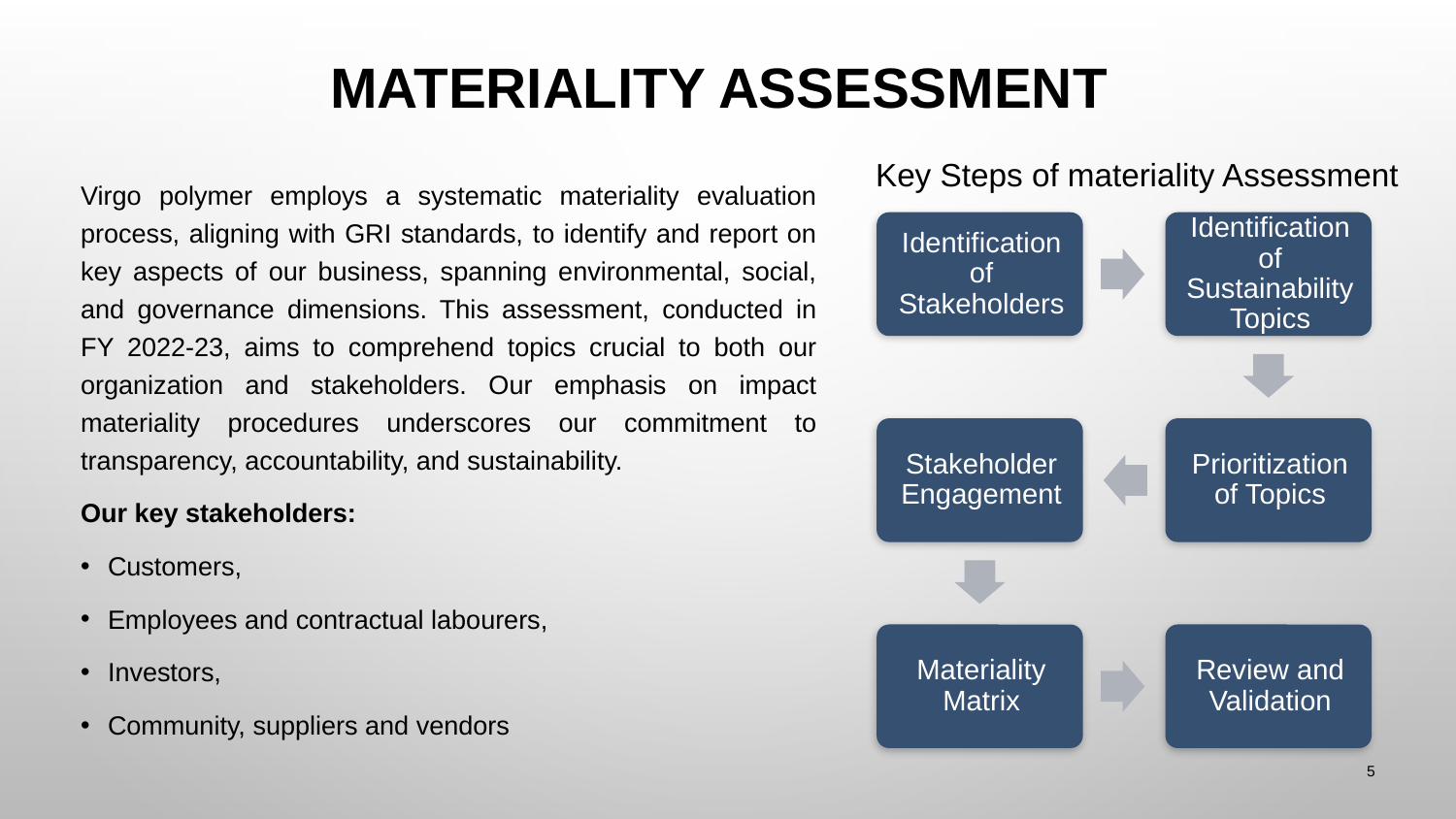

# Materiality Assessment
Key Steps of materiality Assessment
Virgo polymer employs a systematic materiality evaluation process, aligning with GRI standards, to identify and report on key aspects of our business, spanning environmental, social, and governance dimensions. This assessment, conducted in FY 2022-23, aims to comprehend topics crucial to both our organization and stakeholders. Our emphasis on impact materiality procedures underscores our commitment to transparency, accountability, and sustainability.
Our key stakeholders:
Customers,
Employees and contractual labourers,
Investors,
Community, suppliers and vendors

Identification of Stakeholders

Identification of Sustainability Topics

Prioritization of Topics

Stakeholder Engagement

Materiality Matrix

Review and Validation
5